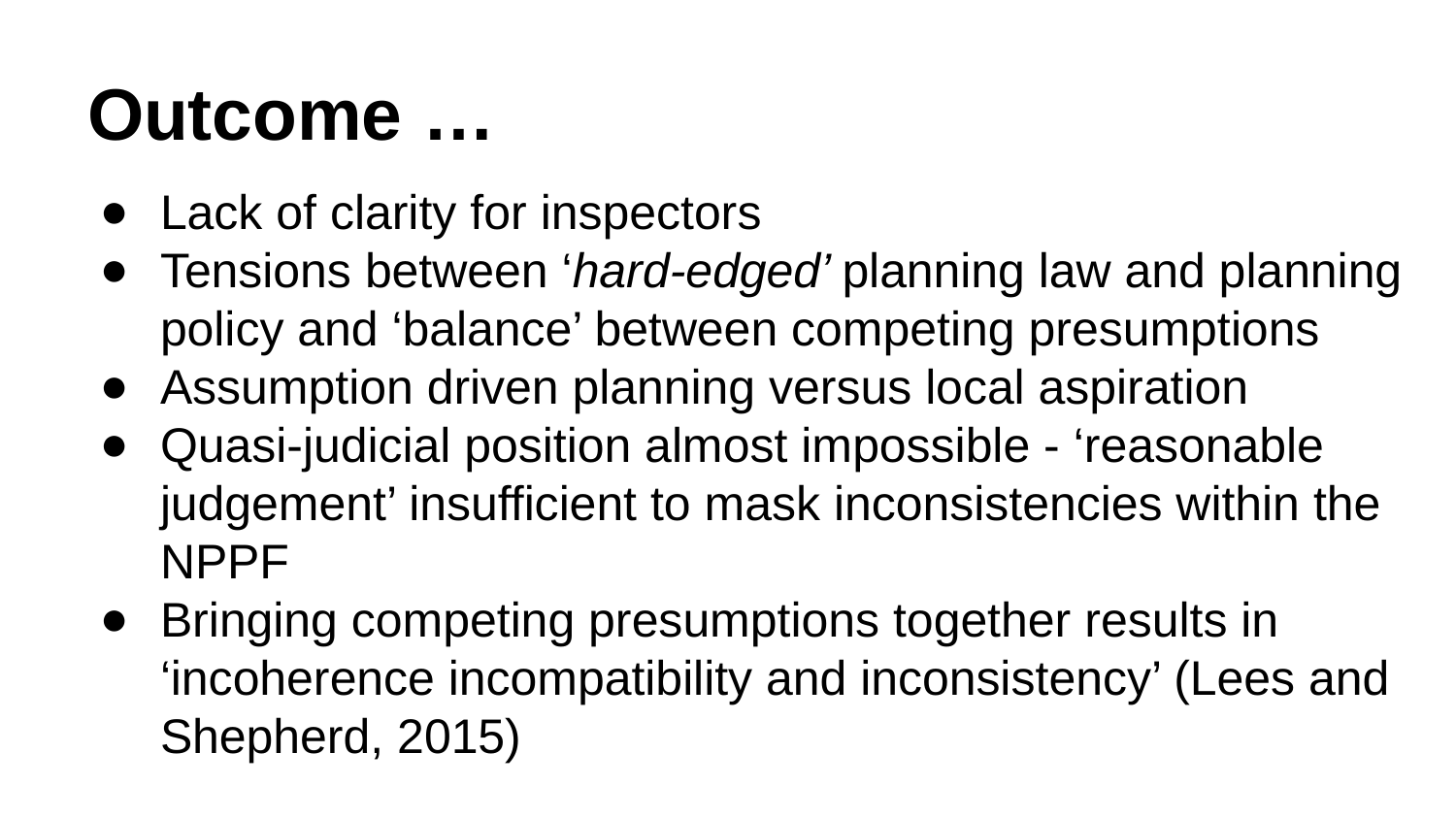

# Outcome …
Lack of clarity for inspectors
Tensions between ‘hard-edged’ planning law and planning policy and ‘balance’ between competing presumptions
Assumption driven planning versus local aspiration
Quasi-judicial position almost impossible - ‘reasonable judgement’ insufficient to mask inconsistencies within the NPPF
Bringing competing presumptions together results in ‘incoherence incompatibility and inconsistency’ (Lees and Shepherd, 2015)